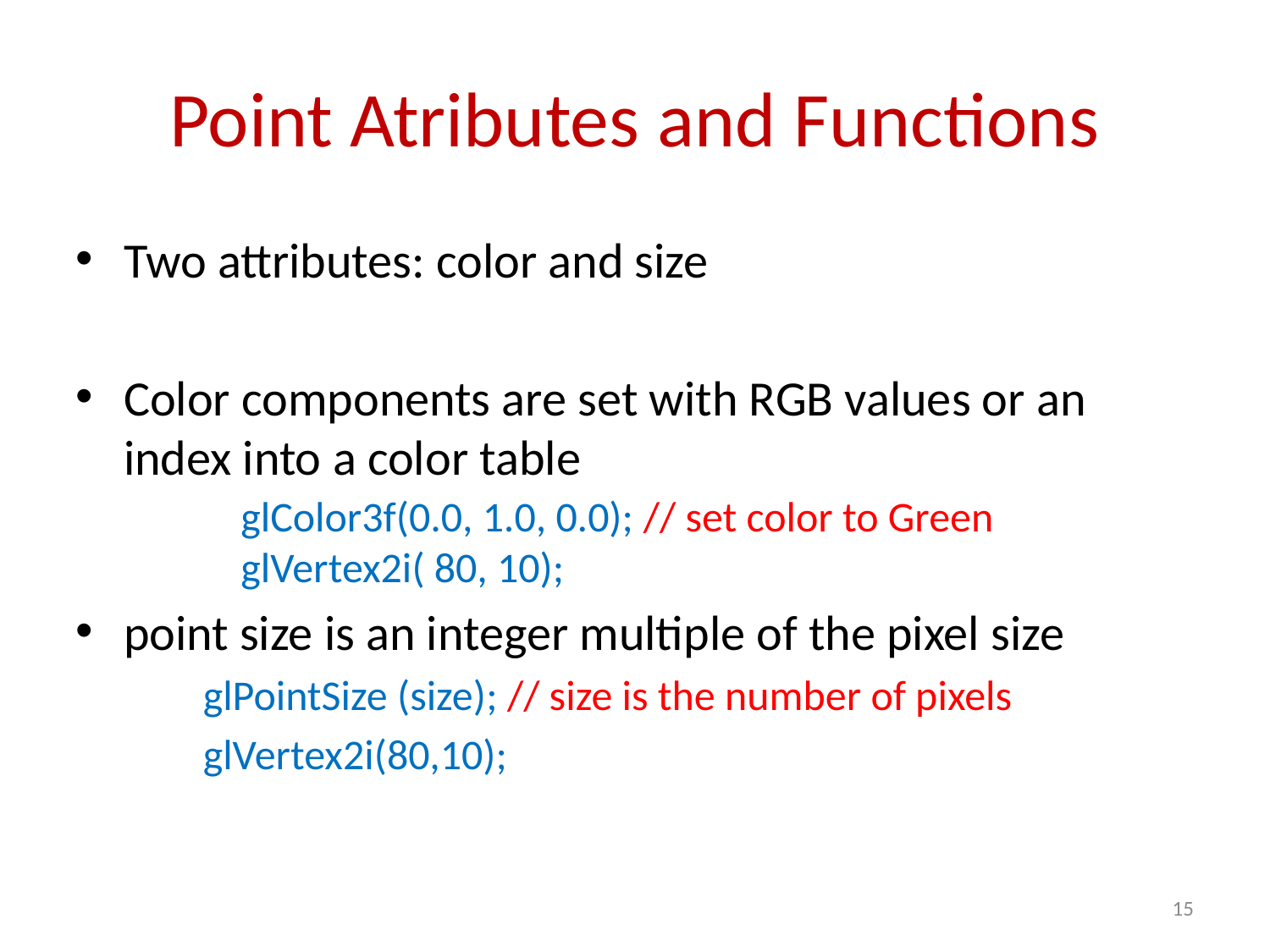

Point Atributes and Functions
Two attributes: color and size

Color components are set with RGB values or an index into a color table
 		glColor3f(0.0, 1.0, 0.0); // set color to Green
		glVertex2i( 80, 10);
point size is an integer multiple of the pixel size
glPointSize (size); // size is the number of pixels
glVertex2i(80,10);

15